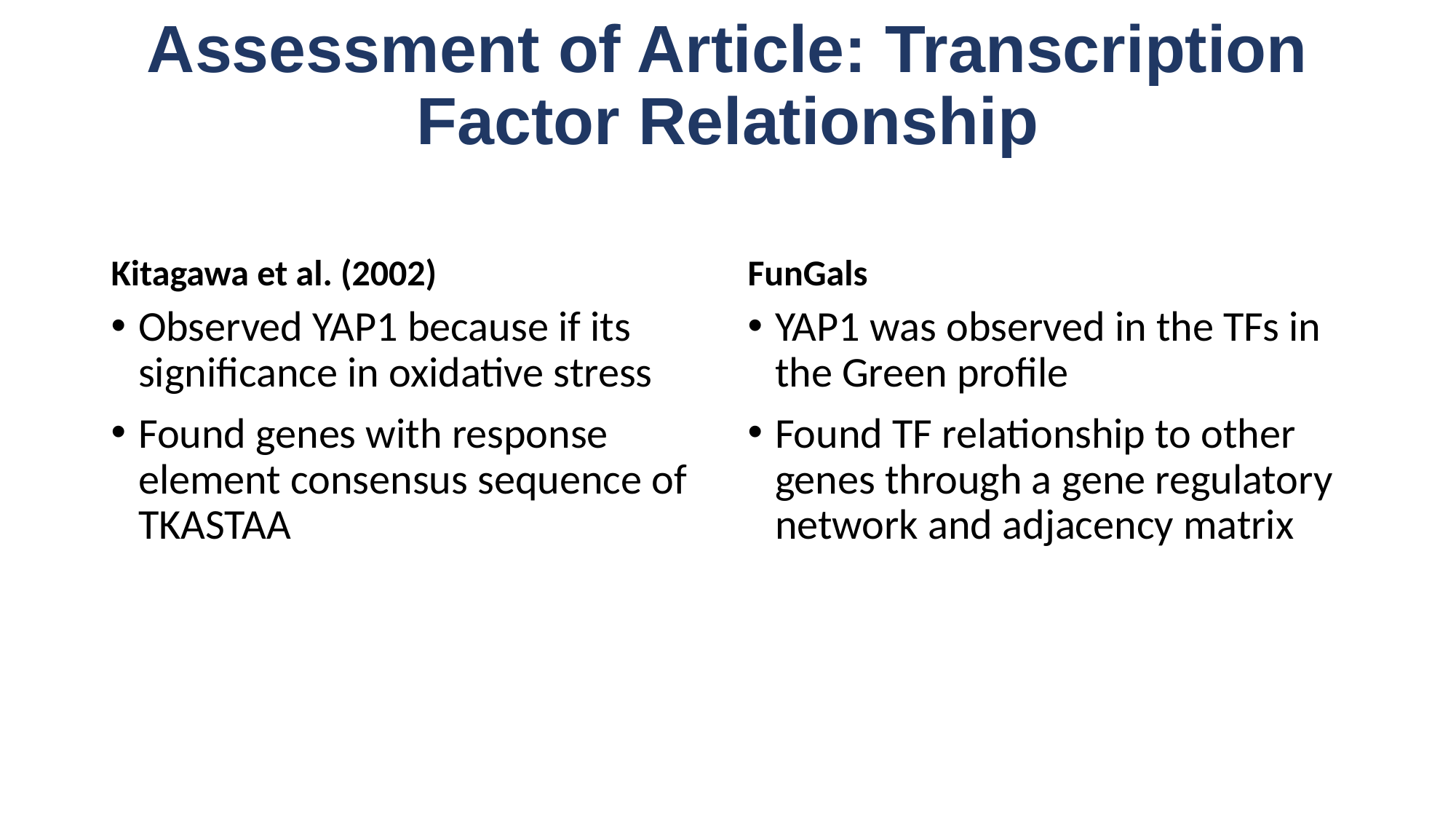

# Assessment of Article: Transcription Factor Relationship

Kitagawa et al. (2002)
FunGals
Observed YAP1 because if its significance in oxidative stress
Found genes with response element consensus sequence of TKASTAA
YAP1 was observed in the TFs in the Green profile
Found TF relationship to other genes through a gene regulatory network and adjacency matrix